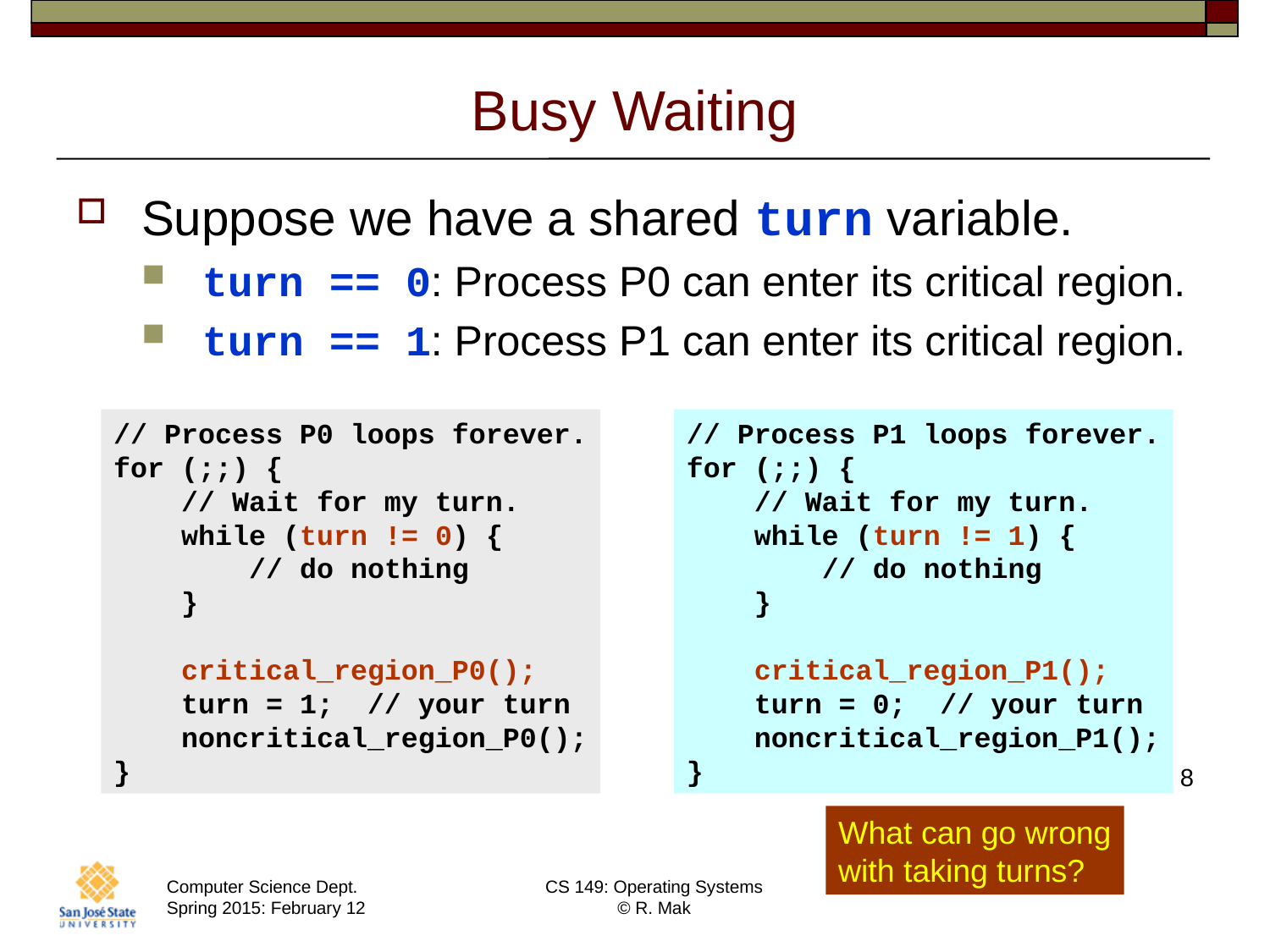

# Busy Waiting
Suppose we have a shared turn variable.
turn == 0: Process P0 can enter its critical region.
turn == 1: Process P1 can enter its critical region.
// Process P0 loops forever.
for (;;) {
    // Wait for my turn.
    while (turn != 0) {
        // do nothing
    }

    critical_region_P0();
    turn = 1;  // your turn
    noncritical_region_P0();
}
// Process P1 loops forever.
for (;;) {
    // Wait for my turn.
    while (turn != 1) {
        // do nothing
    }

    critical_region_P1();
    turn = 0;  // your turn
    noncritical_region_P1();
}
8
What can go wrong
with taking turns?